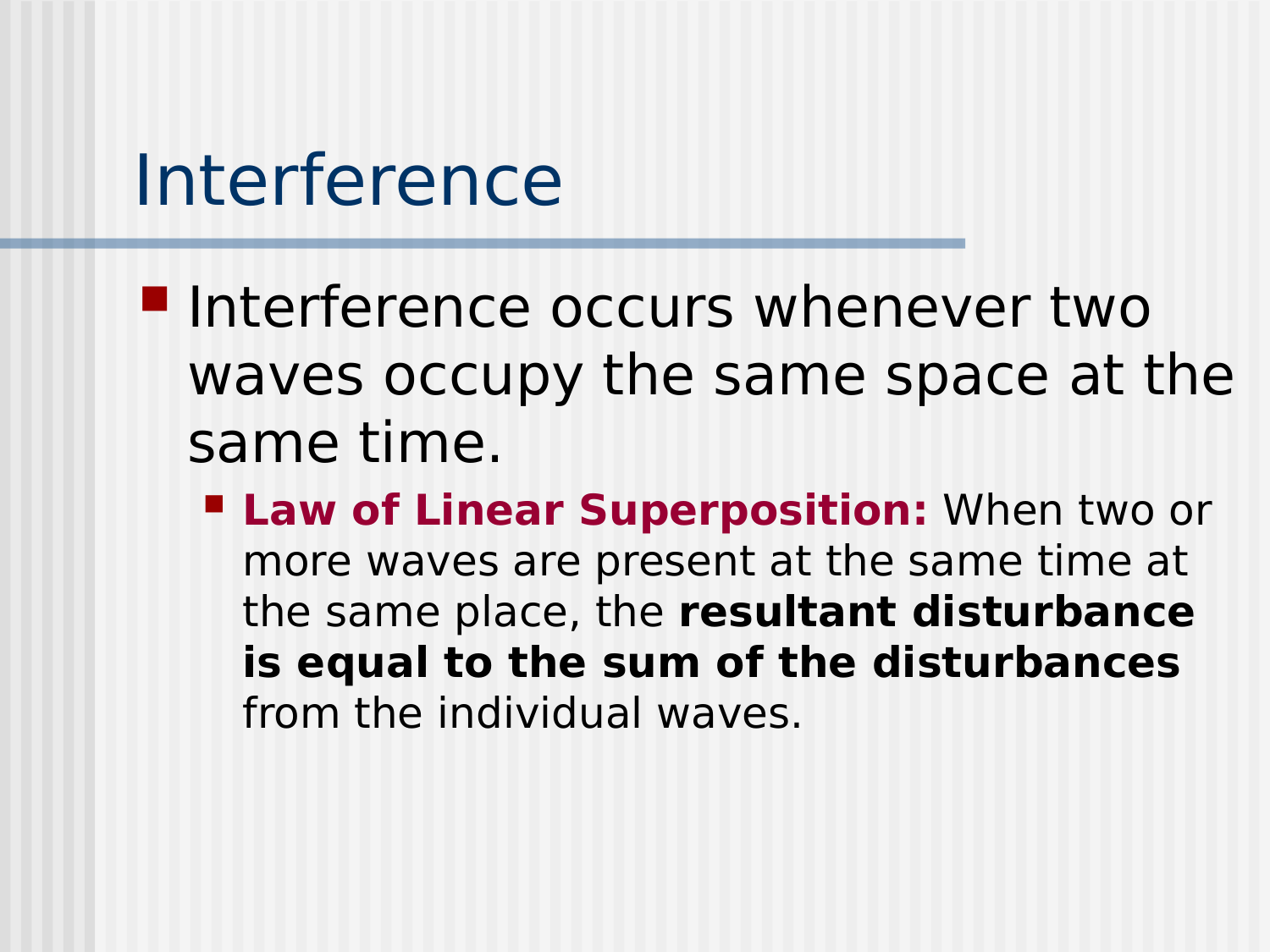

# Interference
Interference occurs whenever two waves occupy the same space at the same time.
Law of Linear Superposition: When two or more waves are present at the same time at the same place, the resultant disturbance is equal to the sum of the disturbances from the individual waves.